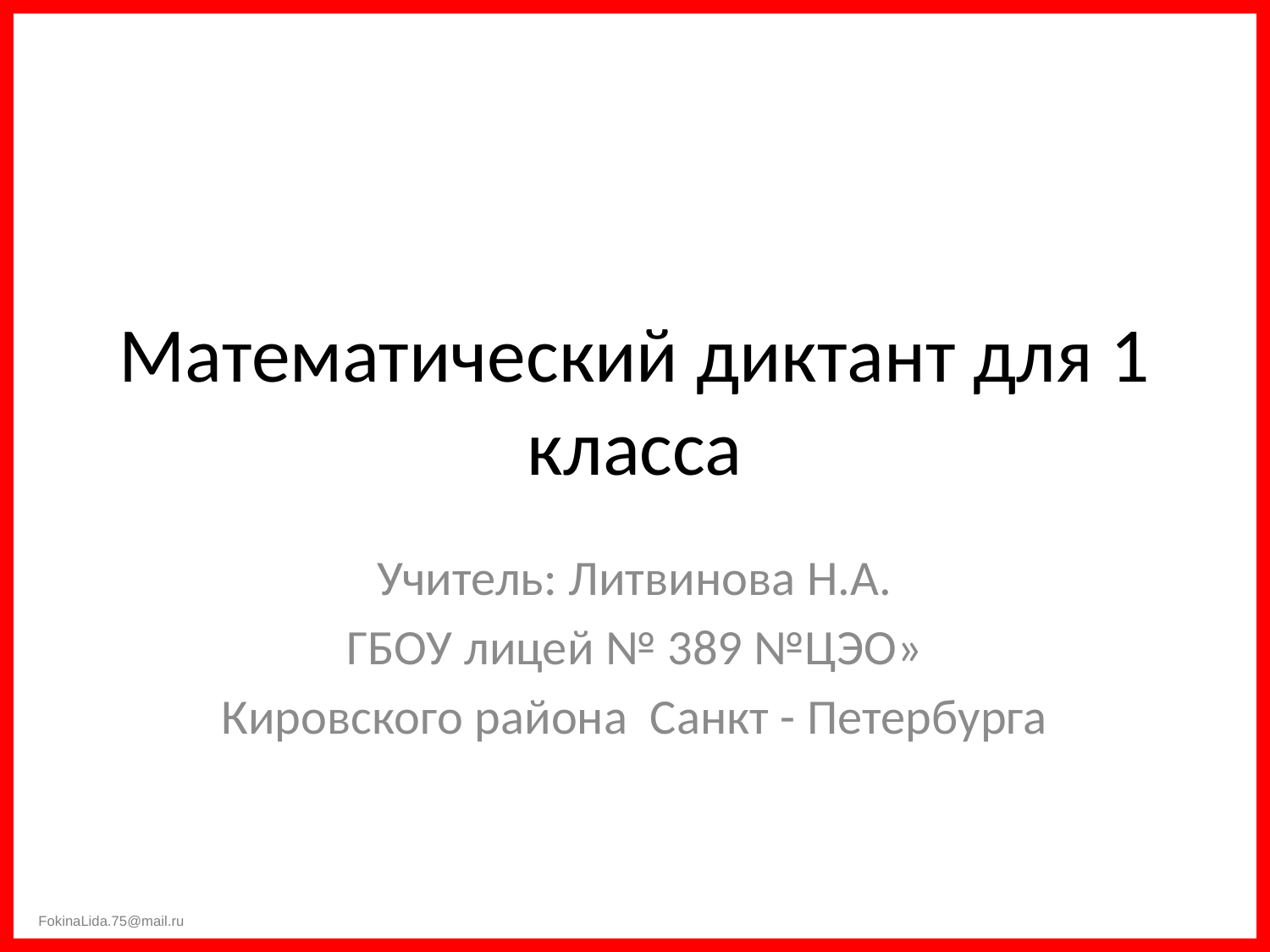

# Математический диктант для 1 класса
Учитель: Литвинова Н.А.
ГБОУ лицей № 389 №ЦЭО»
Кировского района  Санкт - Петербурга